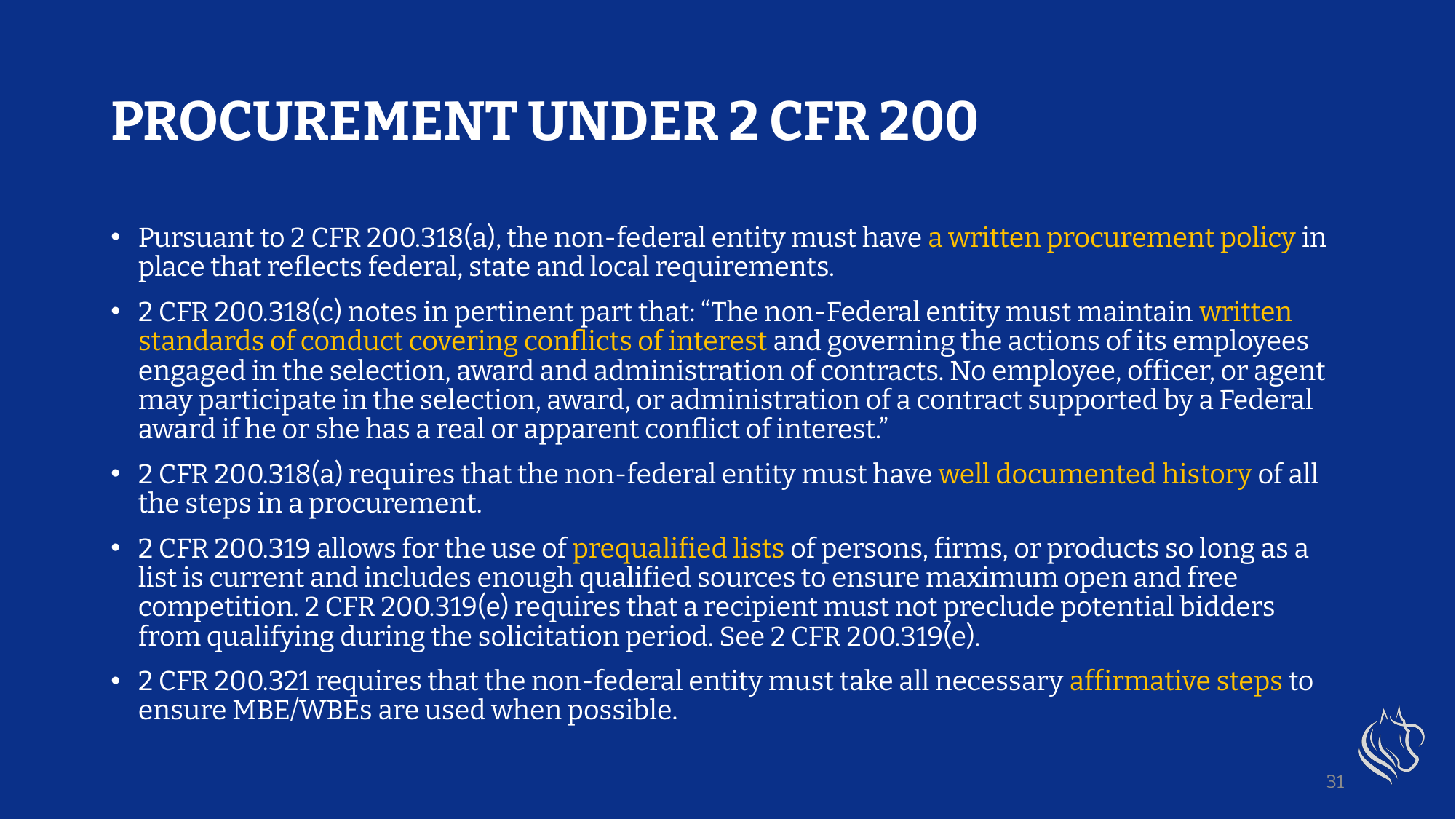

# PROCUREMENT UNDER 2 CFR 200
Pursuant to 2 CFR 200.318(a), the non-federal entity must have a written procurement policy in place that reflects federal, state and local requirements.
2 CFR 200.318(c) notes in pertinent part that: “The non-Federal entity must maintain written standards of conduct covering conflicts of interest and governing the actions of its employees engaged in the selection, award and administration of contracts. No employee, officer, or agent may participate in the selection, award, or administration of a contract supported by a Federal award if he or she has a real or apparent conflict of interest.”
2 CFR 200.318(a) requires that the non-federal entity must have well documented history of all the steps in a procurement.
2 CFR 200.319 allows for the use of prequalified lists of persons, firms, or products so long as a list is current and includes enough qualified sources to ensure maximum open and free competition. 2 CFR 200.319(e) requires that a recipient must not preclude potential bidders from qualifying during the solicitation period. See 2 CFR 200.319(e).
2 CFR 200.321 requires that the non-federal entity must take all necessary affirmative steps to ensure MBE/WBEs are used when possible.

31